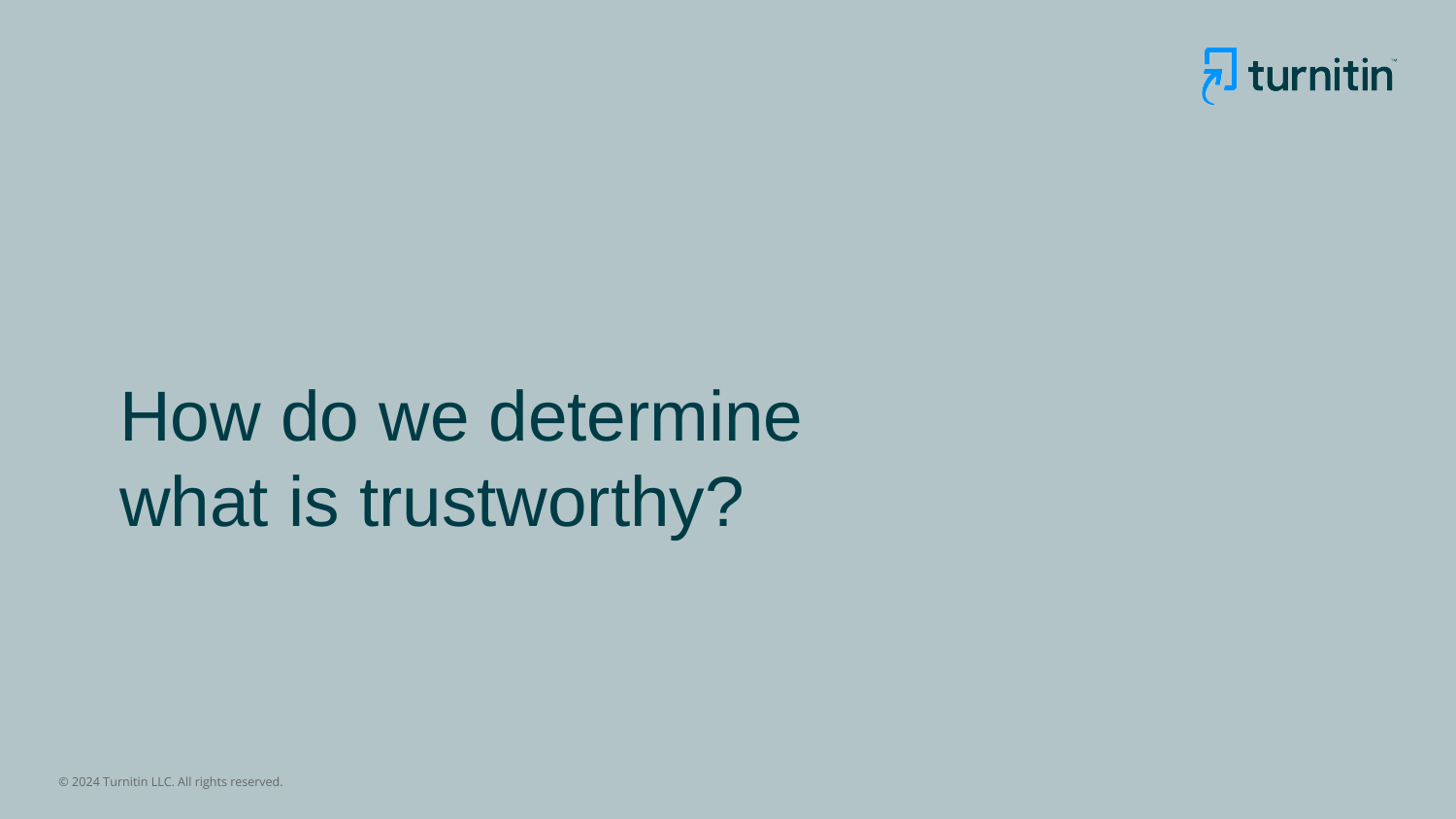

# How do we determine
what is trustworthy?